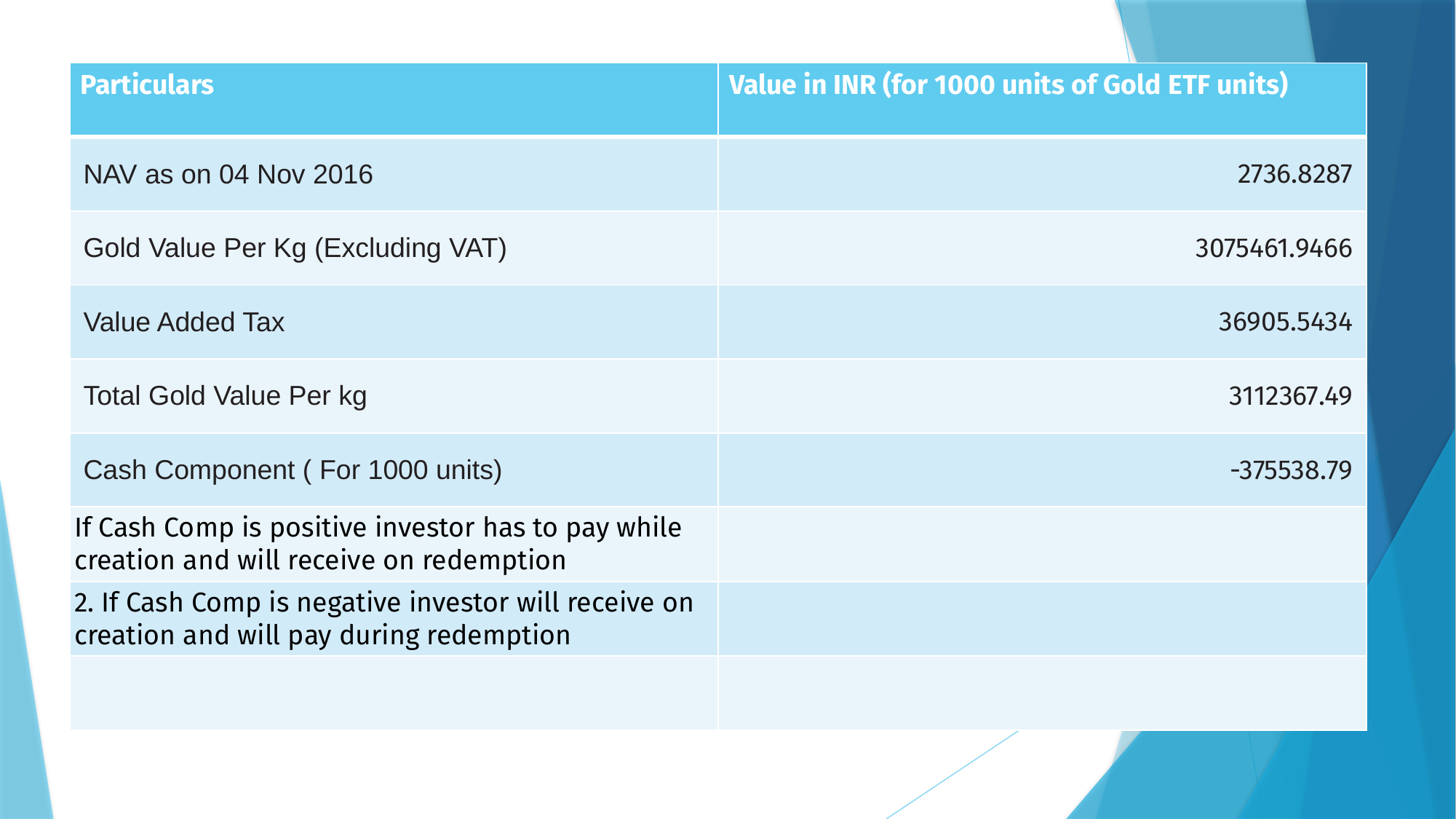

#
| Particulars | Value in INR (for 1000 units of Gold ETF units) |
| --- | --- |
| NAV as on 04 Nov 2016 | 2736.8287 |
| Gold Value Per Kg (Excluding VAT) | 3075461.9466 |
| Value Added Tax | 36905.5434 |
| Total Gold Value Per kg | 3112367.49 |
| Cash Component ( For 1000 units) | -375538.79 |
| If Cash Comp is positive investor has to pay while creation and will receive on redemption |  |
| 2. If Cash Comp is negative investor will receive on creation and will pay during redemption |  |
|  |  |